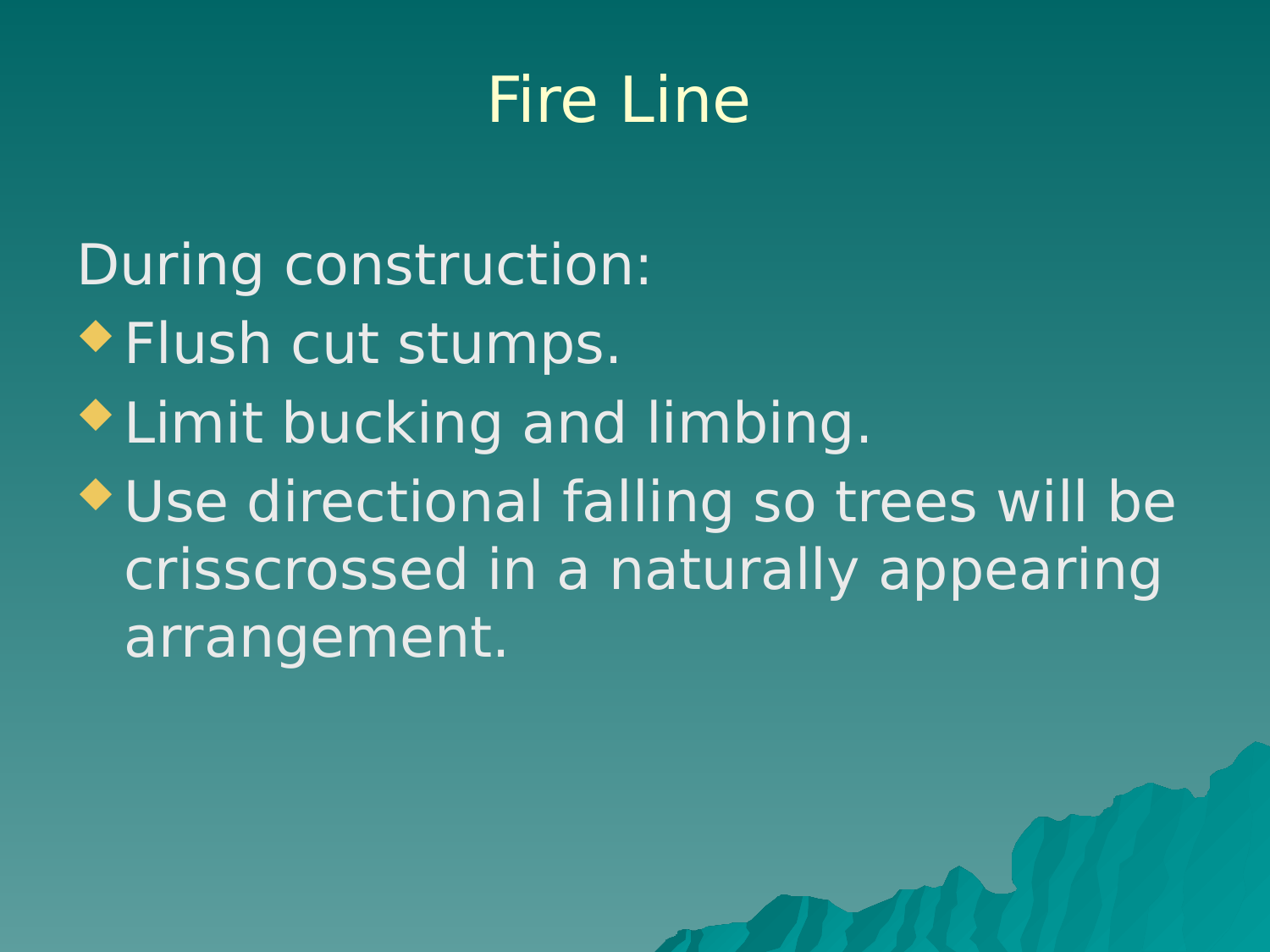

Fire Line
During construction:
Flush cut stumps.
Limit bucking and limbing.
Use directional falling so trees will be crisscrossed in a naturally appearing arrangement.